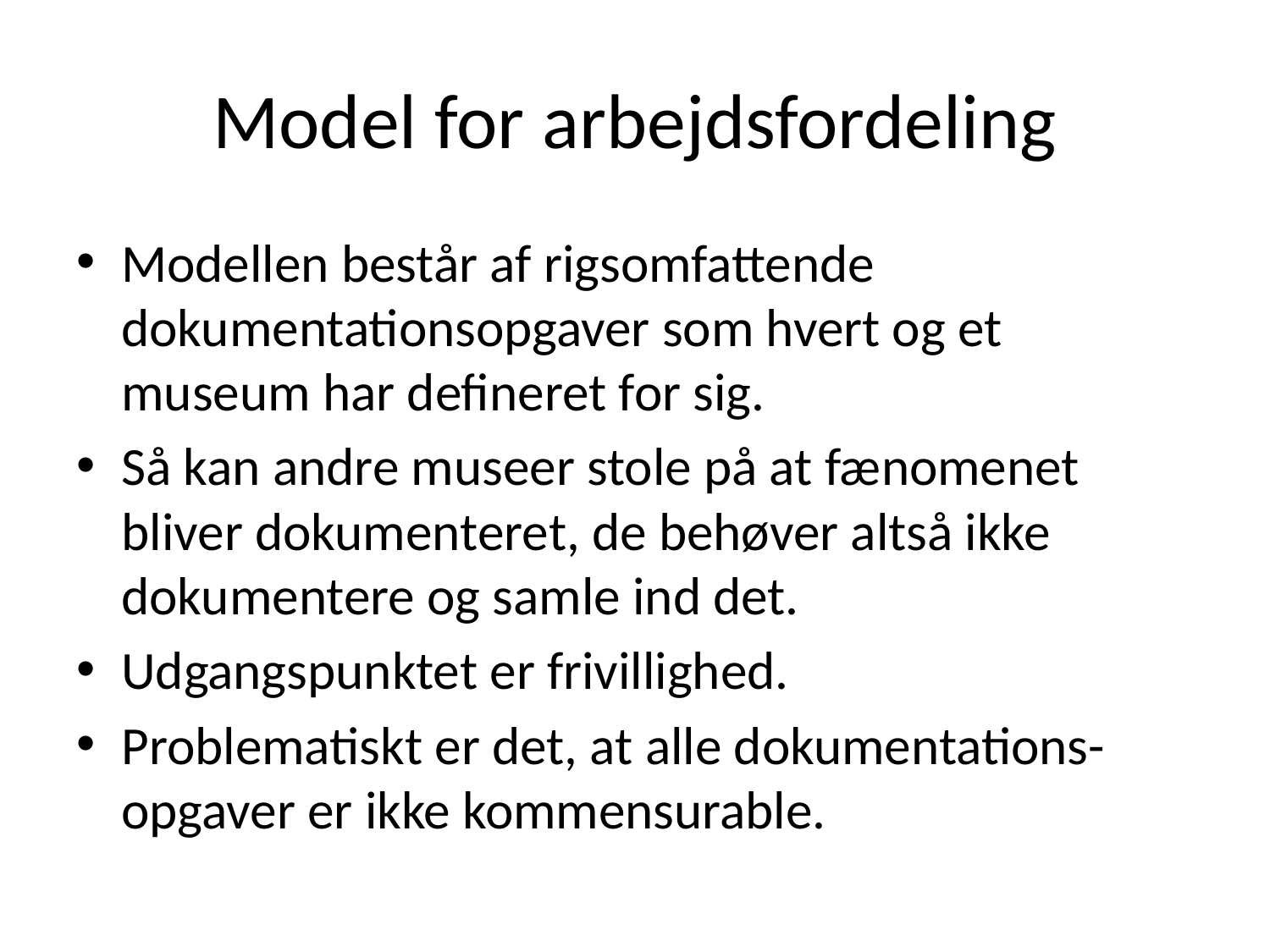

# Model for arbejdsfordeling
Modellen består af rigsomfattende dokumentationsopgaver som hvert og et museum har defineret for sig.
Så kan andre museer stole på at fænomenet bliver dokumenteret, de behøver altså ikke dokumentere og samle ind det.
Udgangspunktet er frivillighed.
Problematiskt er det, at alle dokumentations-opgaver er ikke kommensurable.